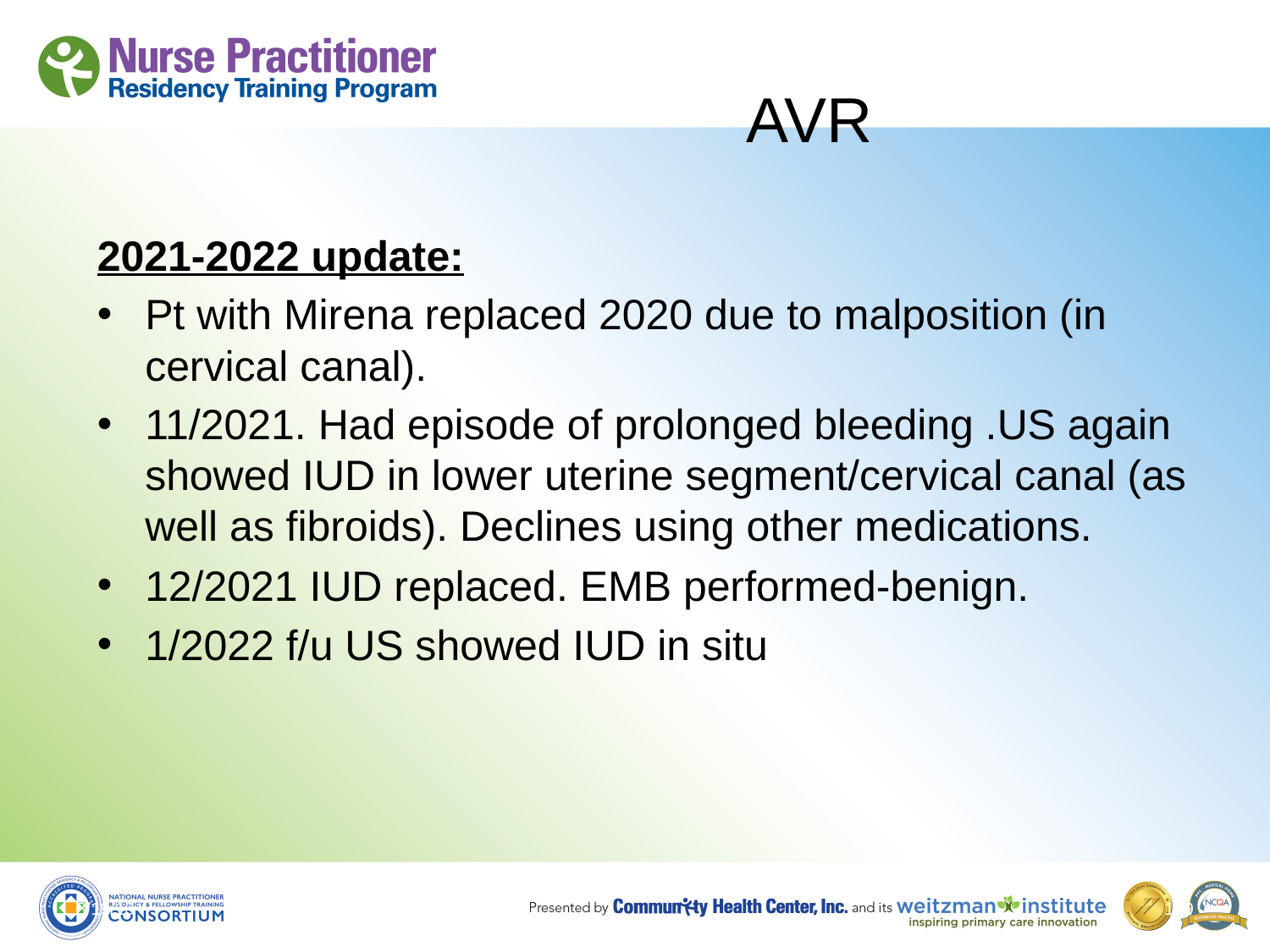

# AVR
2021-2022 update:
Pt with Mirena replaced 2020 due to malposition (in cervical canal).
11/2021. Had episode of prolonged bleeding .US again showed IUD in lower uterine segment/cervical canal (as well as fibroids). Declines using other medications.
12/2021 IUD replaced. EMB performed-benign.
1/2022 f/u US showed IUD in situ
8/19/10
109